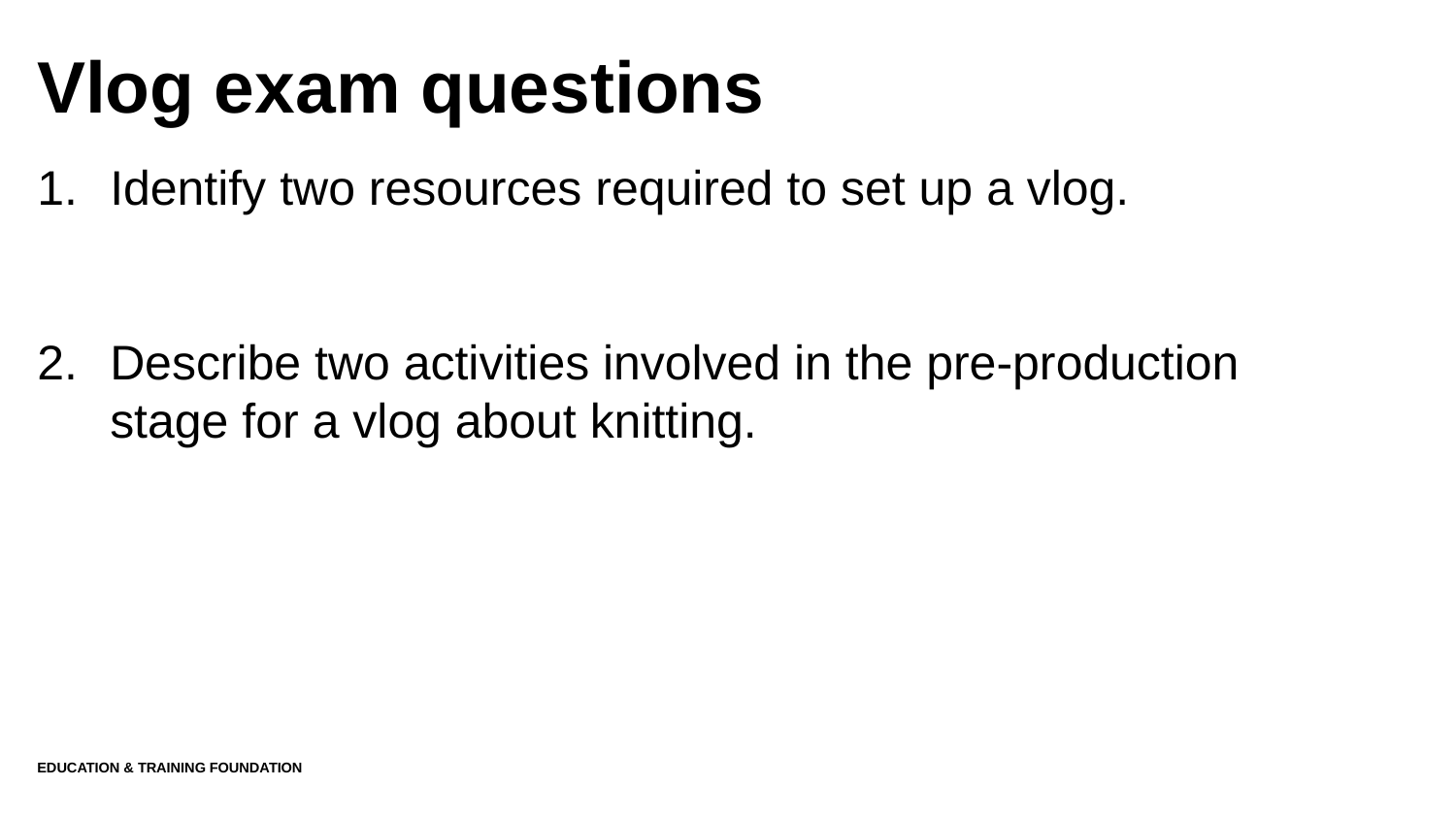

# Vlog exam questions
Identify two resources required to set up a vlog.

Describe two activities involved in the pre-production stage for a vlog about knitting.
Education & Training Foundation